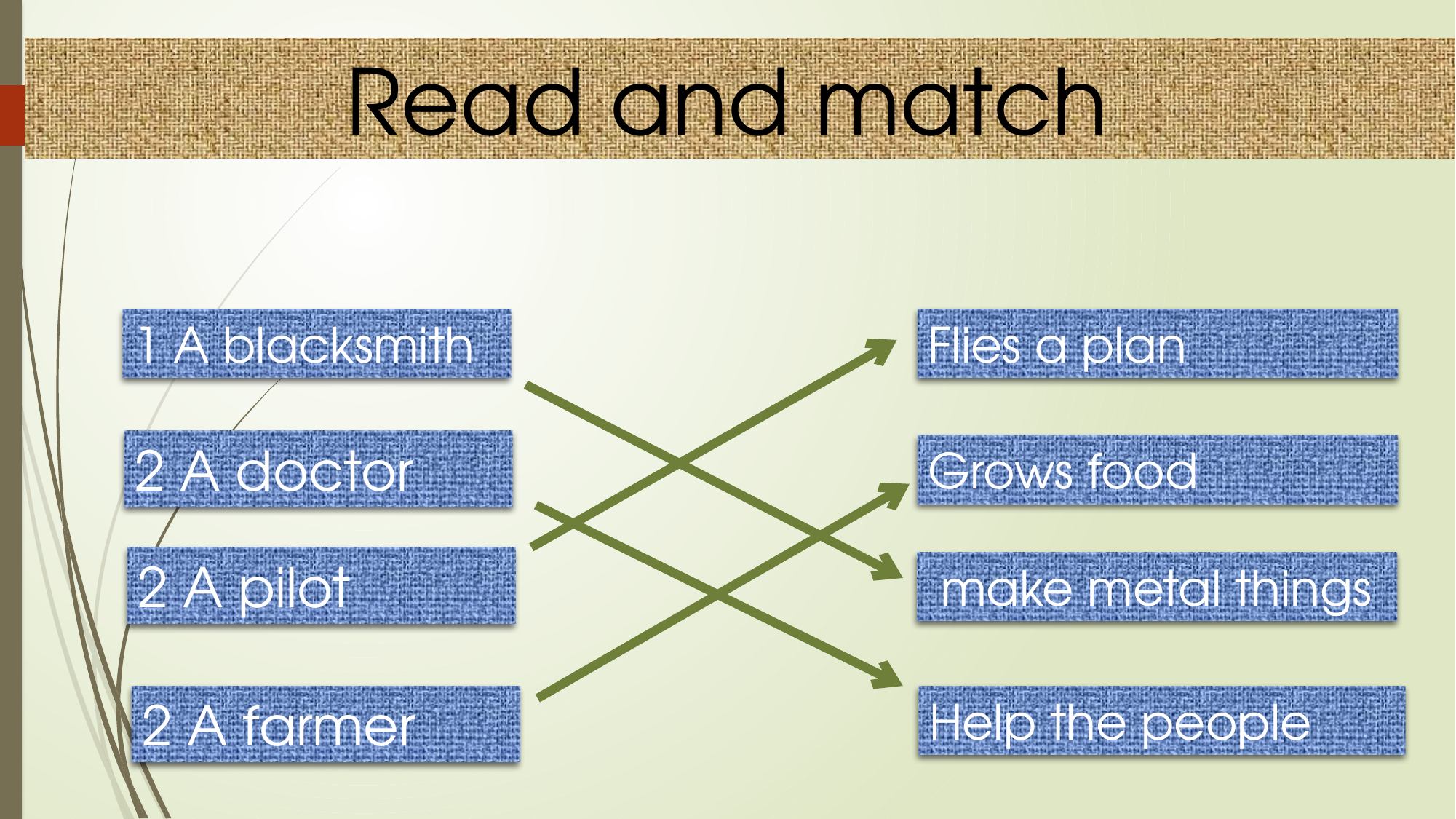

Read and match
Flies a plan
1 A blacksmith
2 A doctor
Grows food
2 A pilot
 make metal things
2 A farmer
Help the people